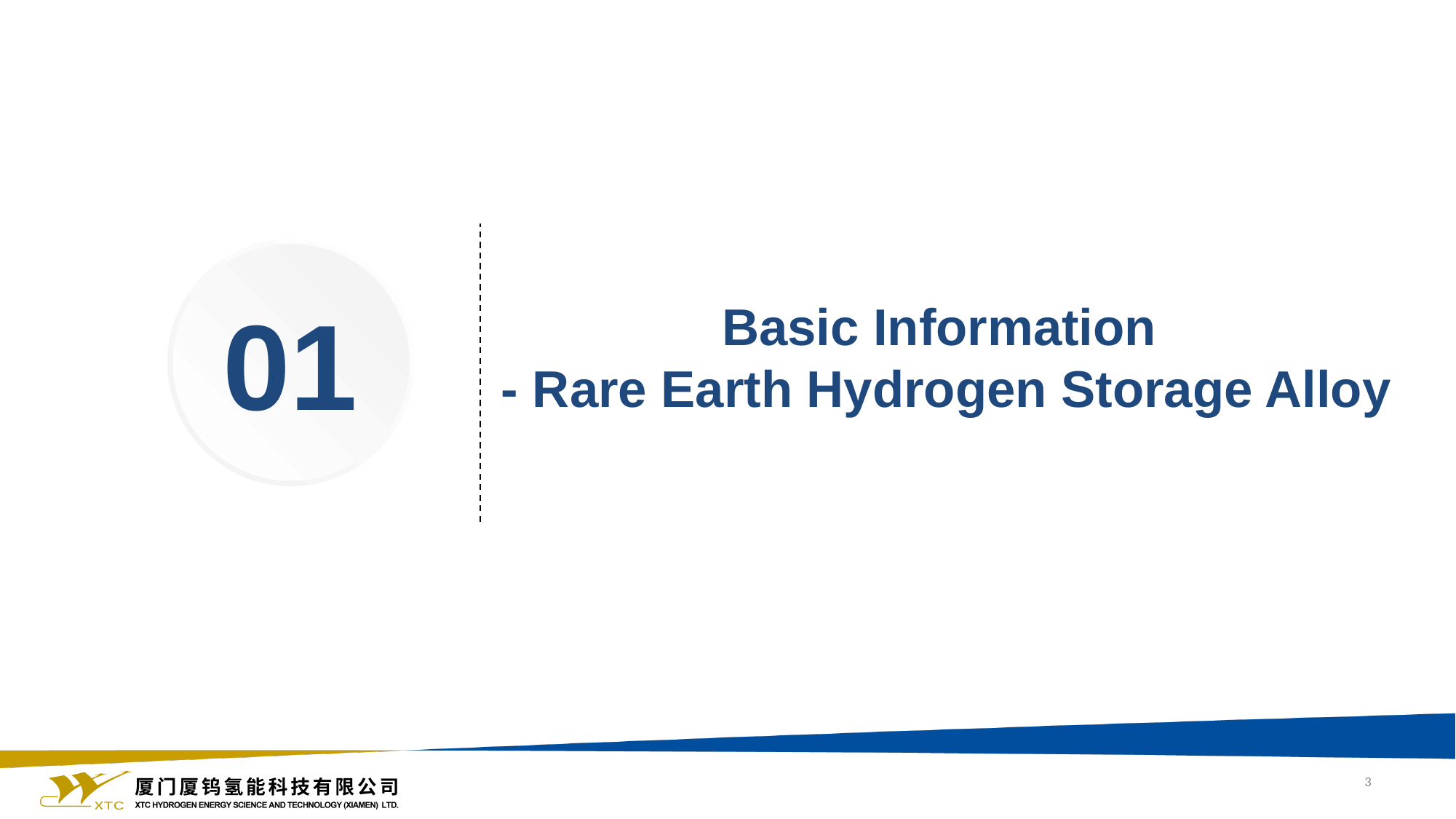

01
Basic Information
- Rare Earth Hydrogen Storage Alloy
3